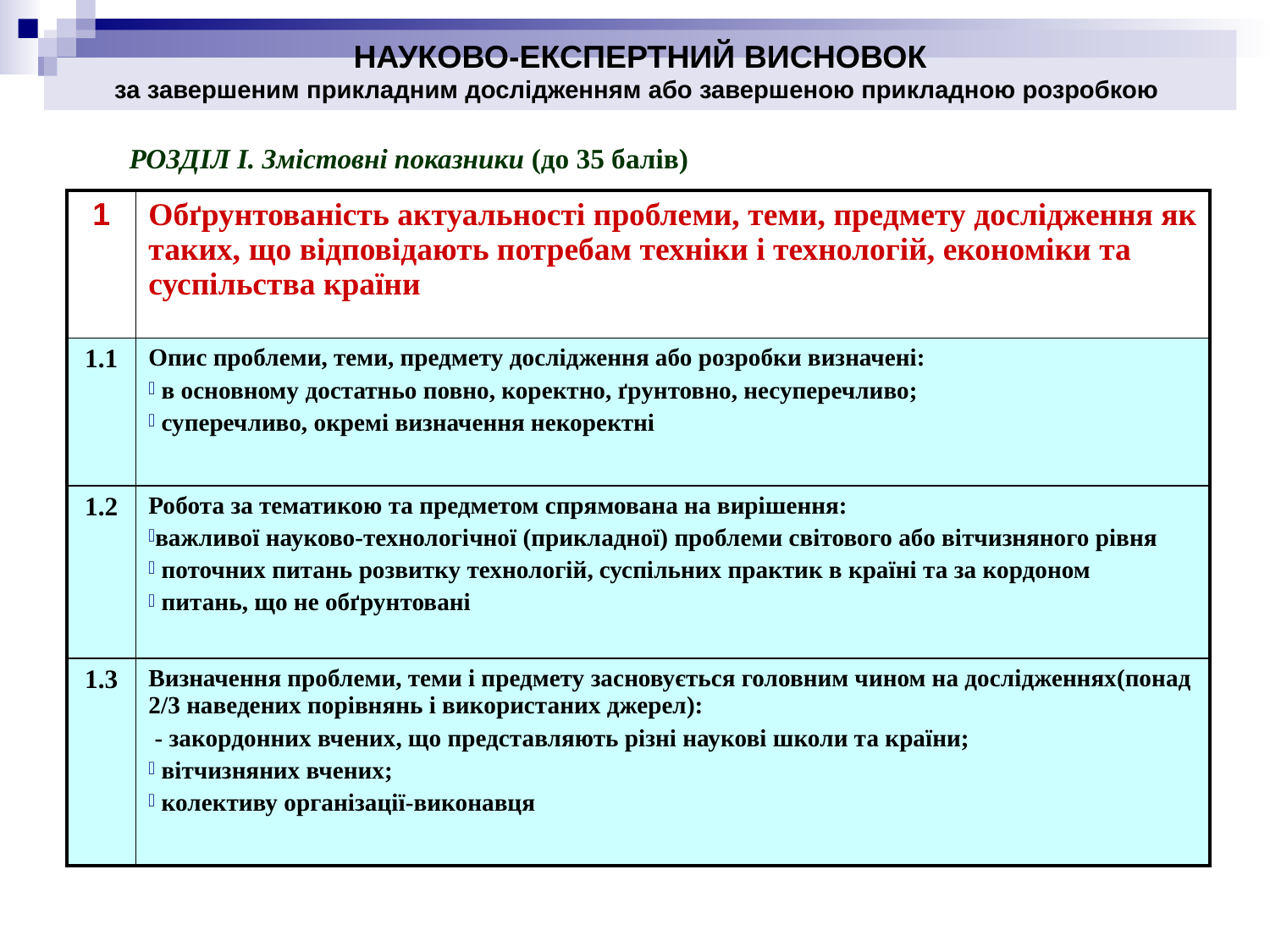

НАУКОВО-ЕКСПЕРТНИЙ ВИСНОВОК
за завершеним прикладним дослідженням або завершеною прикладною розробкою
РОЗДІЛ І. Змістовні показники (до 35 балів)
| 1 | Обґрунтованість актуальності проблеми, теми, предмету дослідження як таких, що відповідають потребам техніки і технологій, економіки та суспільства країни |
| --- | --- |
| 1.1 | Опис проблеми, теми, предмету дослідження або розробки визначені: в основному достатньо повно, коректно, ґрунтовно, несуперечливо; суперечливо, окремі визначення некоректні |
| 1.2 | Робота за тематикою та предметом спрямована на вирішення: важливої науково-технологічної (прикладної) проблеми світового або вітчизняного рівня поточних питань розвитку технологій, суспільних практик в країні та за кордоном питань, що не обґрунтовані |
| 1.3 | Визначення проблеми, теми і предмету засновується головним чином на дослідженнях(понад 2/3 наведених порівнянь і використаних джерел):  - закордонних вчених, що представляють різні наукові школи та країни;  вітчизняних вчених;  колективу організації-виконавця |